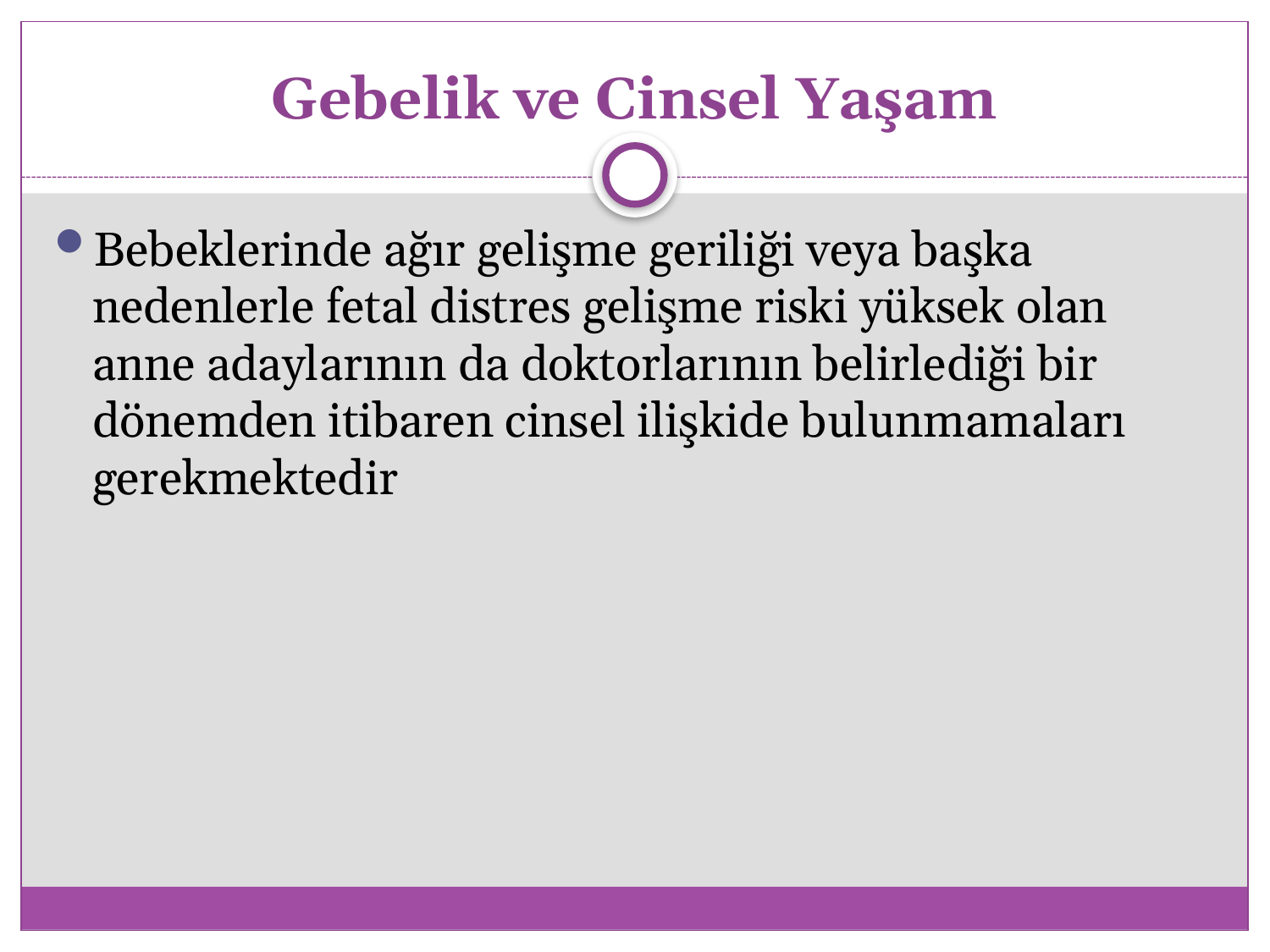

# Gebelik ve Cinsel Yaşam
Bebeklerinde ağır gelişme geriliği veya başka nedenlerle fetal distres gelişme riski yüksek olan anne adaylarının da doktorlarının belirlediği bir dönemden itibaren cinsel ilişkide bulunmamaları gerekmektedir